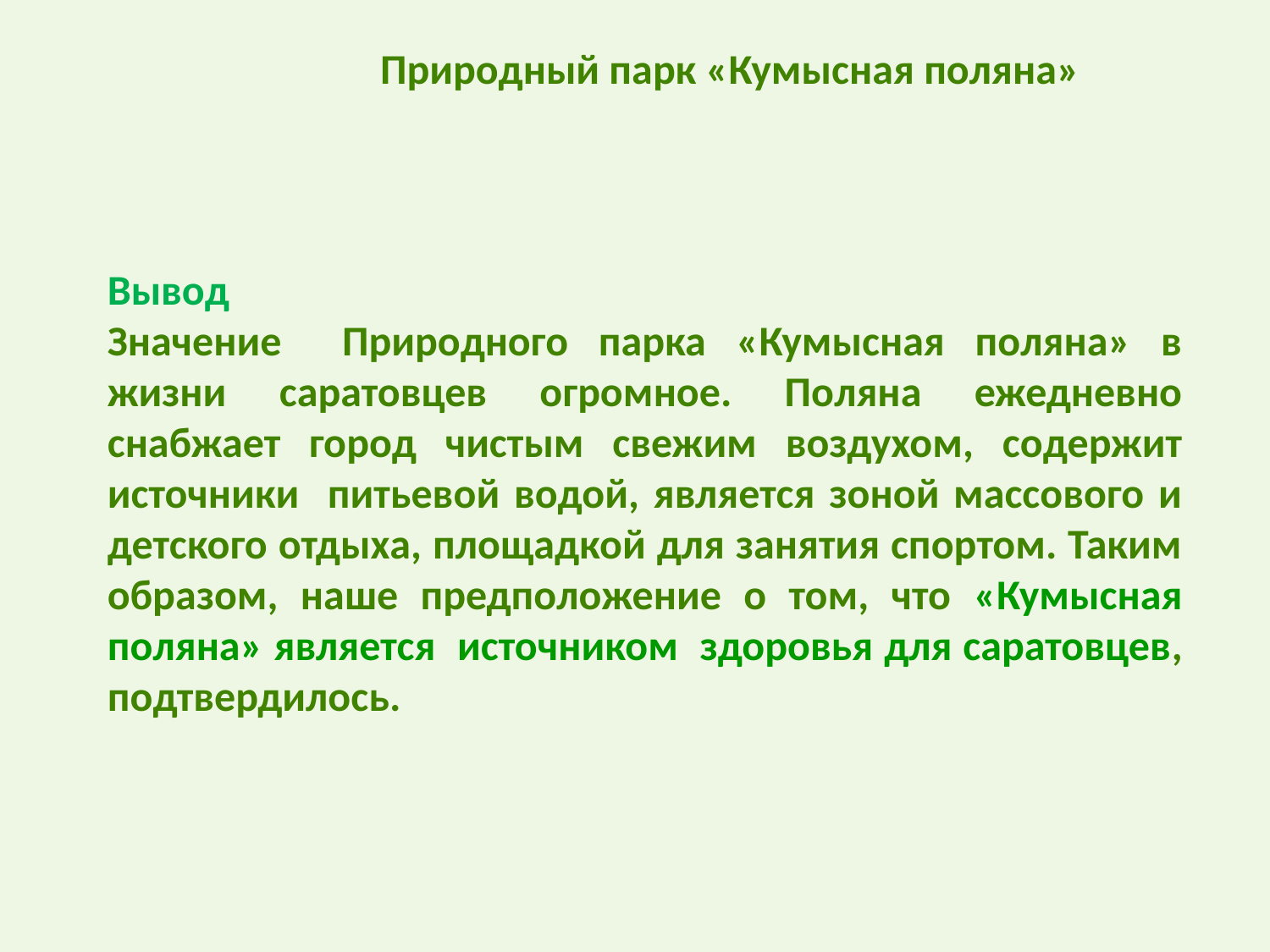

Природный парк «Кумысная поляна»

Вывод
Значение  Природного парка «Кумысная поляна» в жизни саратовцев огромное. Поляна ежедневно снабжает город чистым свежим воздухом, содержит источники  питьевой водой, является зоной массового и детского отдыха, площадкой для занятия спортом. Таким образом, наше предположение о том, что «Кумысная поляна» является  источником  здоровья для саратовцев, подтвердилось.